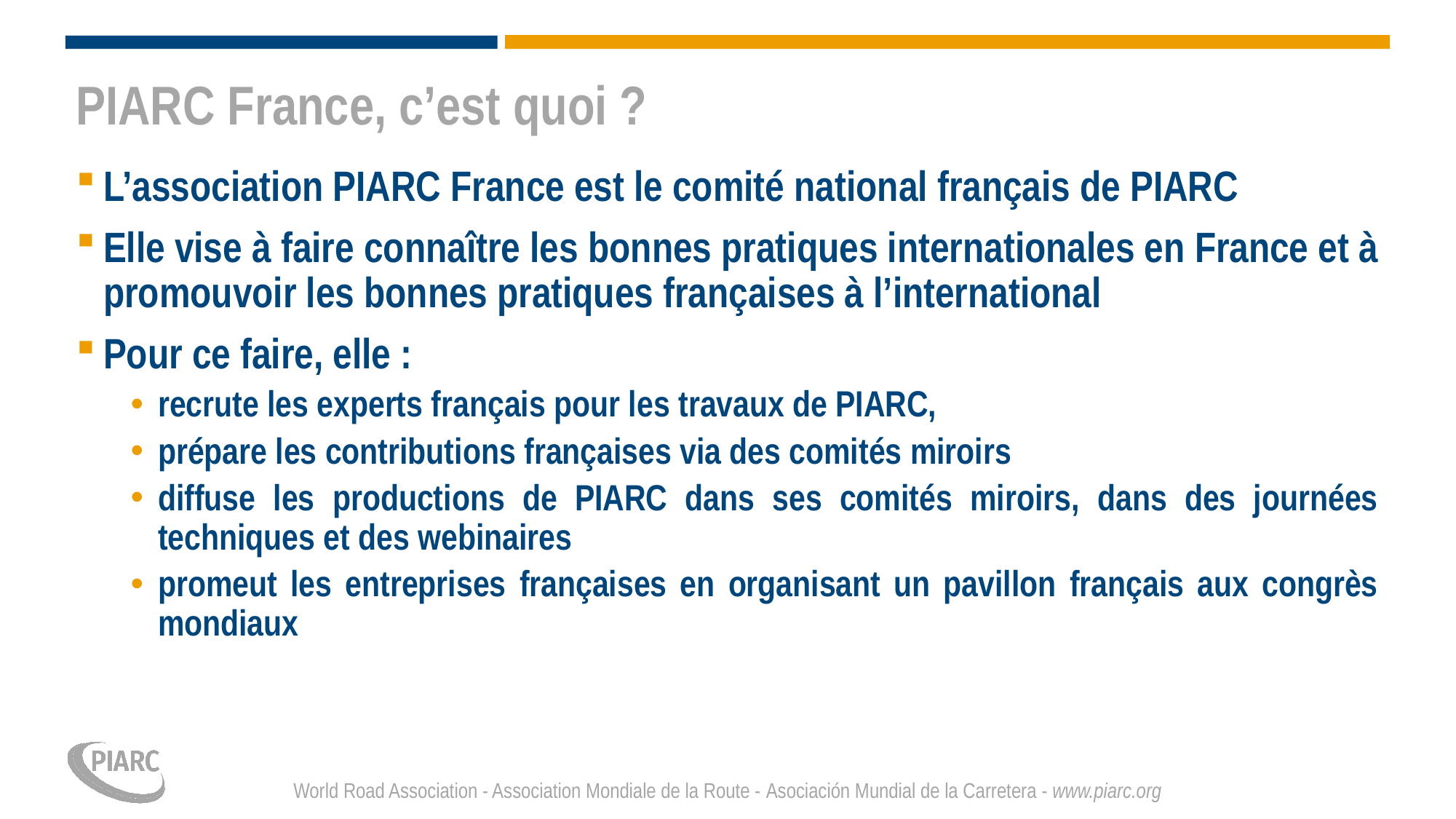

# PIARC France, c’est quoi ?
L’association PIARC France est le comité national français de PIARC
Elle vise à faire connaître les bonnes pratiques internationales en France et à promouvoir les bonnes pratiques françaises à l’international
Pour ce faire, elle :
recrute les experts français pour les travaux de PIARC,
prépare les contributions françaises via des comités miroirs
diffuse les productions de PIARC dans ses comités miroirs, dans des journées techniques et des webinaires
promeut les entreprises françaises en organisant un pavillon français aux congrès mondiaux